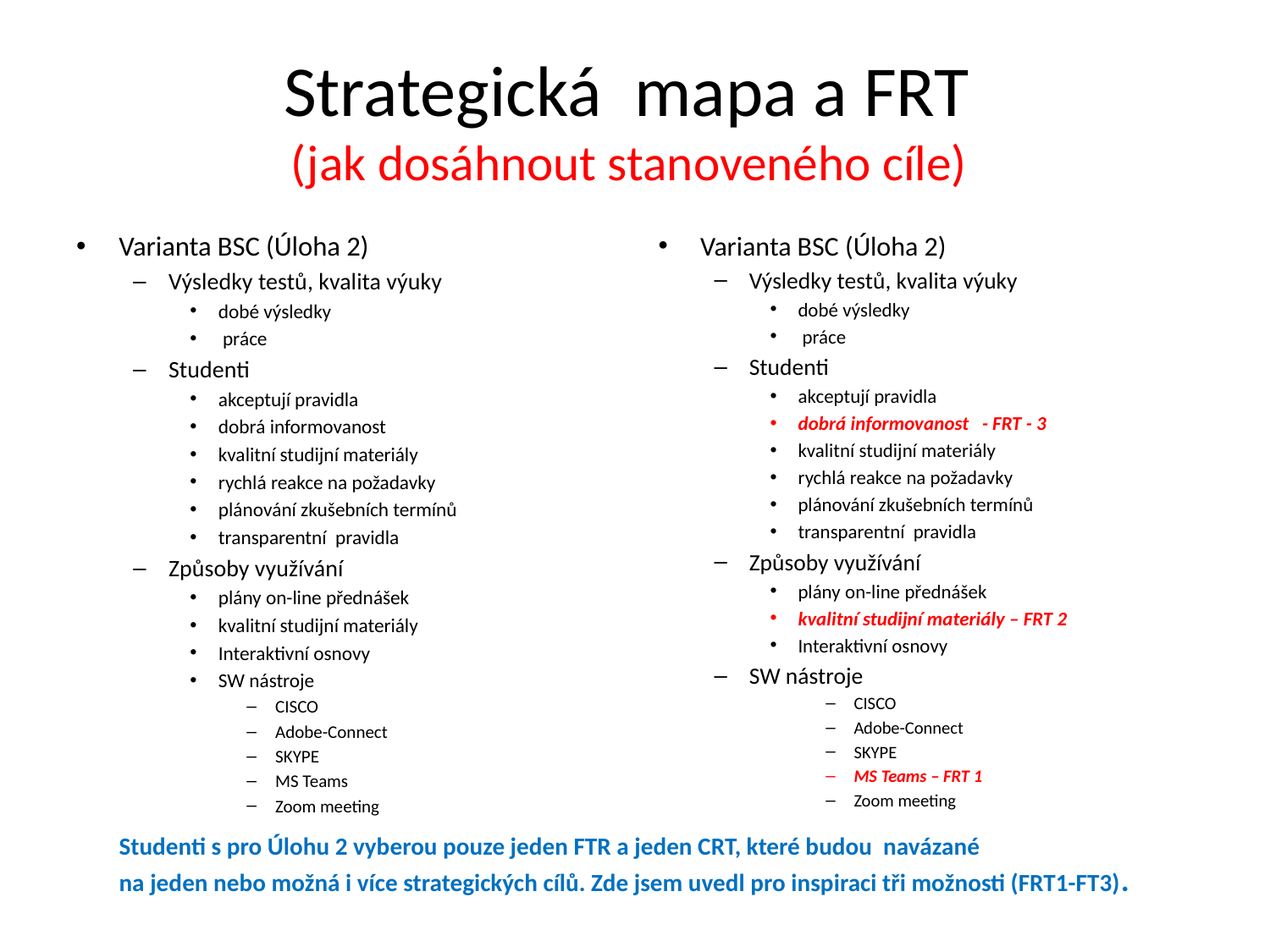

# Strategická  mapa a FRT (jak dosáhnout stanoveného cíle)
Varianta BSC (Úloha 2)
Výsledky testů, kvalita výuky
dobé výsledky
 práce
Studenti
akceptují pravidla
dobrá informovanost
kvalitní studijní materiály
rychlá reakce na požadavky
plánování zkušebních termínů
transparentní  pravidla
Způsoby využívání
plány on-line přednášek
kvalitní studijní materiály
Interaktivní osnovy
SW nástroje
CISCO
Adobe-Connect
SKYPE
MS Teams
Zoom meeting

Varianta BSC (Úloha 2)
Výsledky testů, kvalita výuky
dobé výsledky
 práce
Studenti
akceptují pravidla
dobrá informovanost   - FRT - 3
kvalitní studijní materiály
rychlá reakce na požadavky
plánování zkušebních termínů
transparentní  pravidla
Způsoby využívání
plány on-line přednášek
kvalitní studijní materiály – FRT 2
Interaktivní osnovy
SW nástroje
CISCO
Adobe-Connect
SKYPE
MS Teams – FRT 1
Zoom meeting

Studenti s pro Úlohu 2 vyberou pouze jeden FTR a jeden CRT, které budou  navázané
na jeden nebo možná i více strategických cílů. Zde jsem uvedl pro inspiraci tři možnosti (FRT1-FT3).